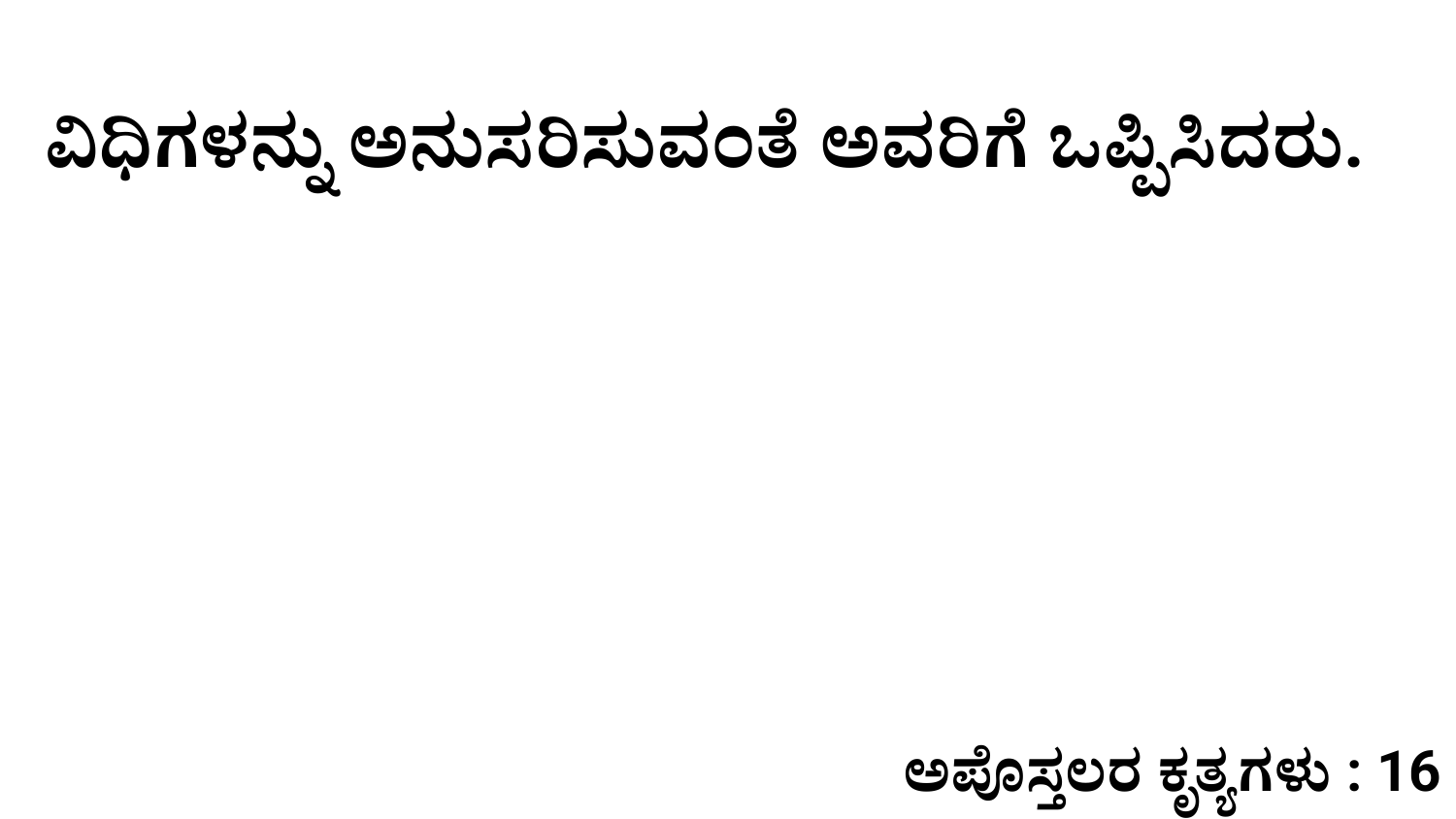

ವಿಧಿಗಳನ್ನು ಅನುಸರಿಸುವಂತೆ ಅವರಿಗೆ ಒಪ್ಪಿಸಿದರು.
ಅಪೊಸ್ತಲರ ಕೃತ್ಯಗಳು : 16